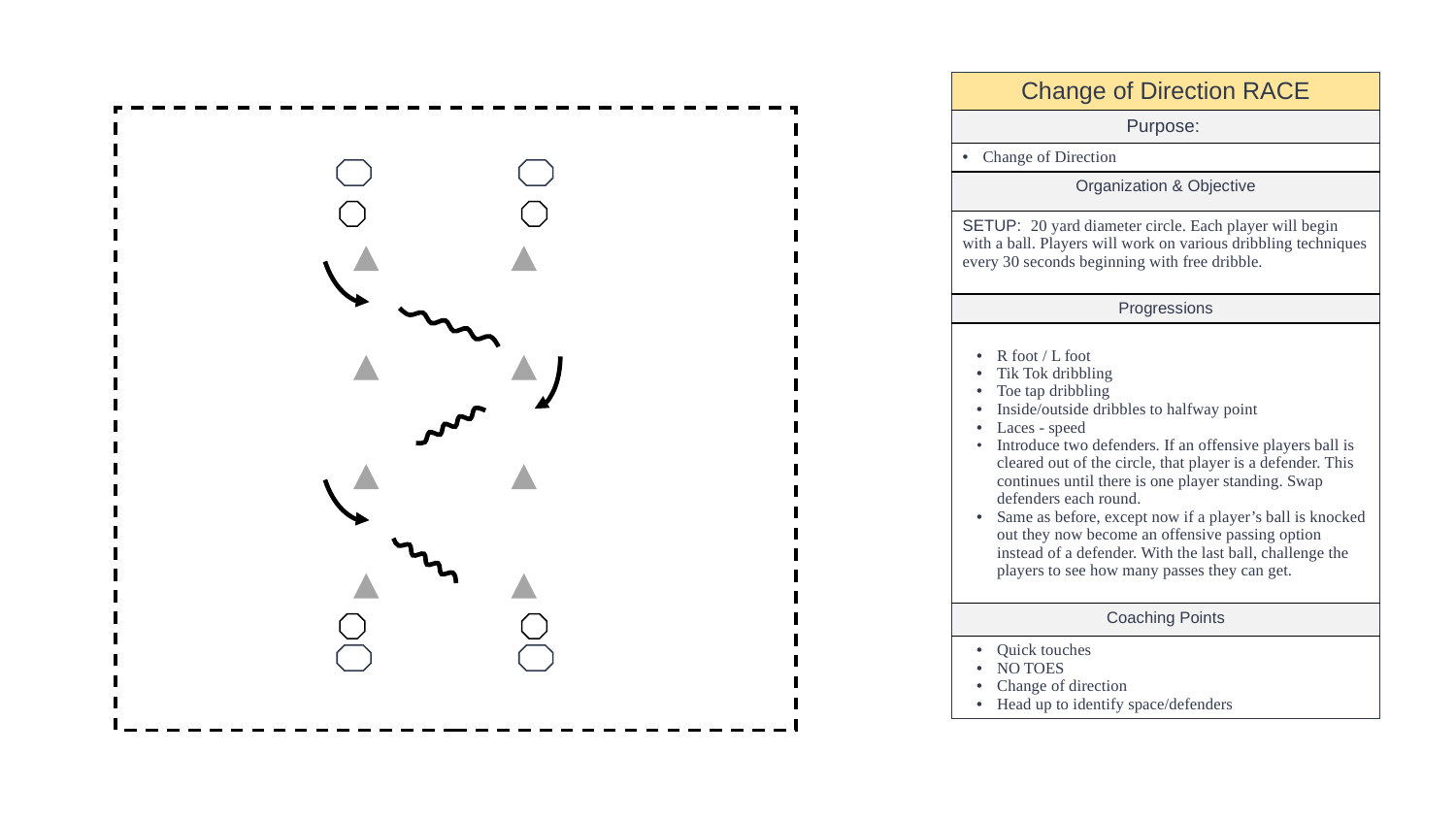

| Change of Direction RACE |
| --- |
| Purpose: |
| Change of Direction |
| Organization & Objective |
| SETUP: 20 yard diameter circle. Each player will begin with a ball. Players will work on various dribbling techniques every 30 seconds beginning with free dribble. |
| Progressions |
| R foot / L foot Tik Tok dribbling Toe tap dribbling Inside/outside dribbles to halfway point Laces - speed Introduce two defenders. If an offensive players ball is cleared out of the circle, that player is a defender. This continues until there is one player standing. Swap defenders each round. Same as before, except now if a player’s ball is knocked out they now become an offensive passing option instead of a defender. With the last ball, challenge the players to see how many passes they can get. |
| Coaching Points |
| Quick touches NO TOES Change of direction Head up to identify space/defenders |